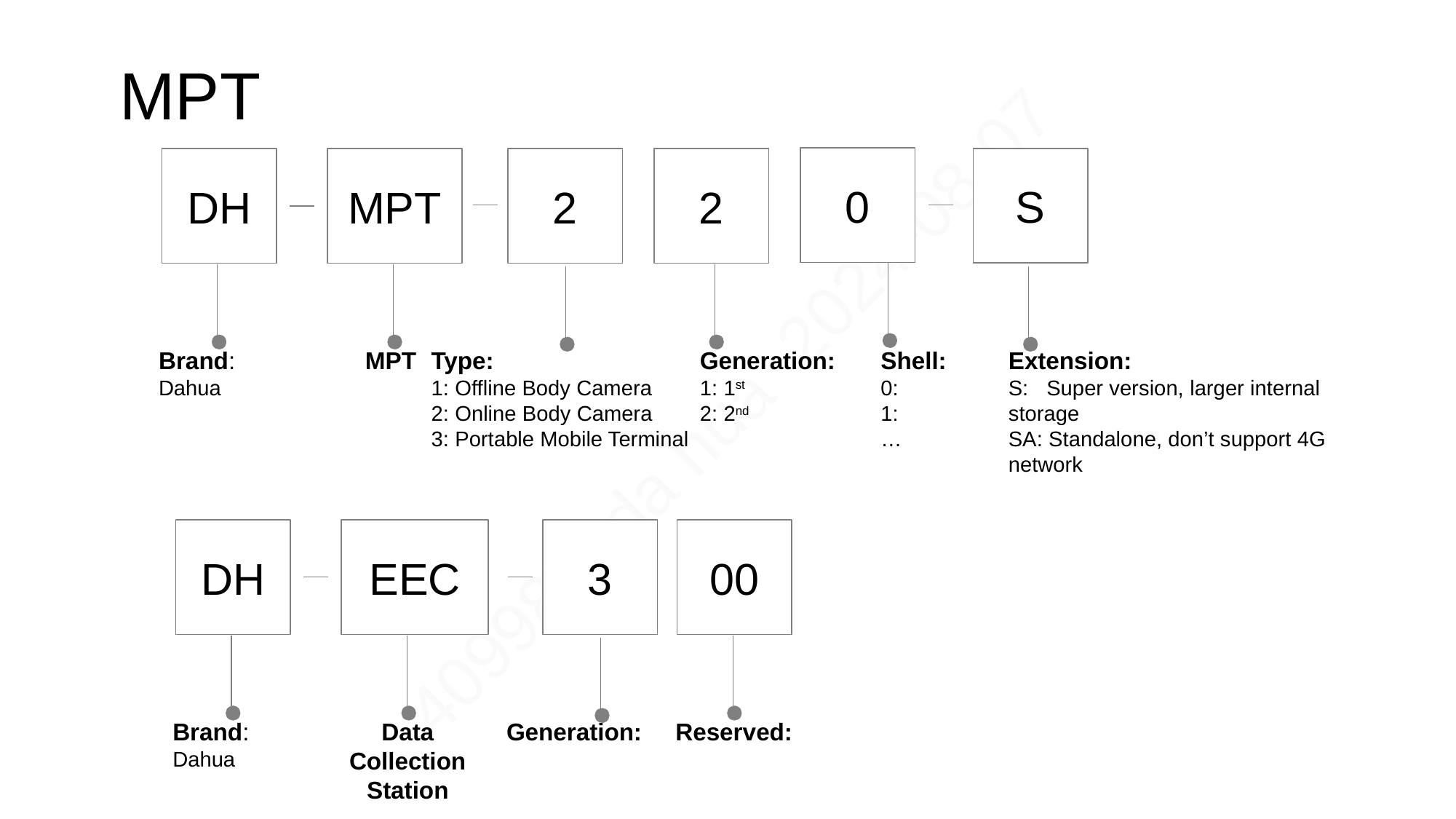

# MPT
0
S
DH
MPT
2
2

Brand:
Dahua
MPT
Type:
1: Offline Body Camera
2: Online Body Camera
3: Portable Mobile Terminal
Generation:
1: 1st
2: 2nd
Shell:
0:
1:
…
Extension:
S:   Super version, larger internal storage
SA: Standalone, don’t support 4G network
DH
EEC
3
00

Brand:
Dahua
Data
Collection
Station
Generation:
Reserved: